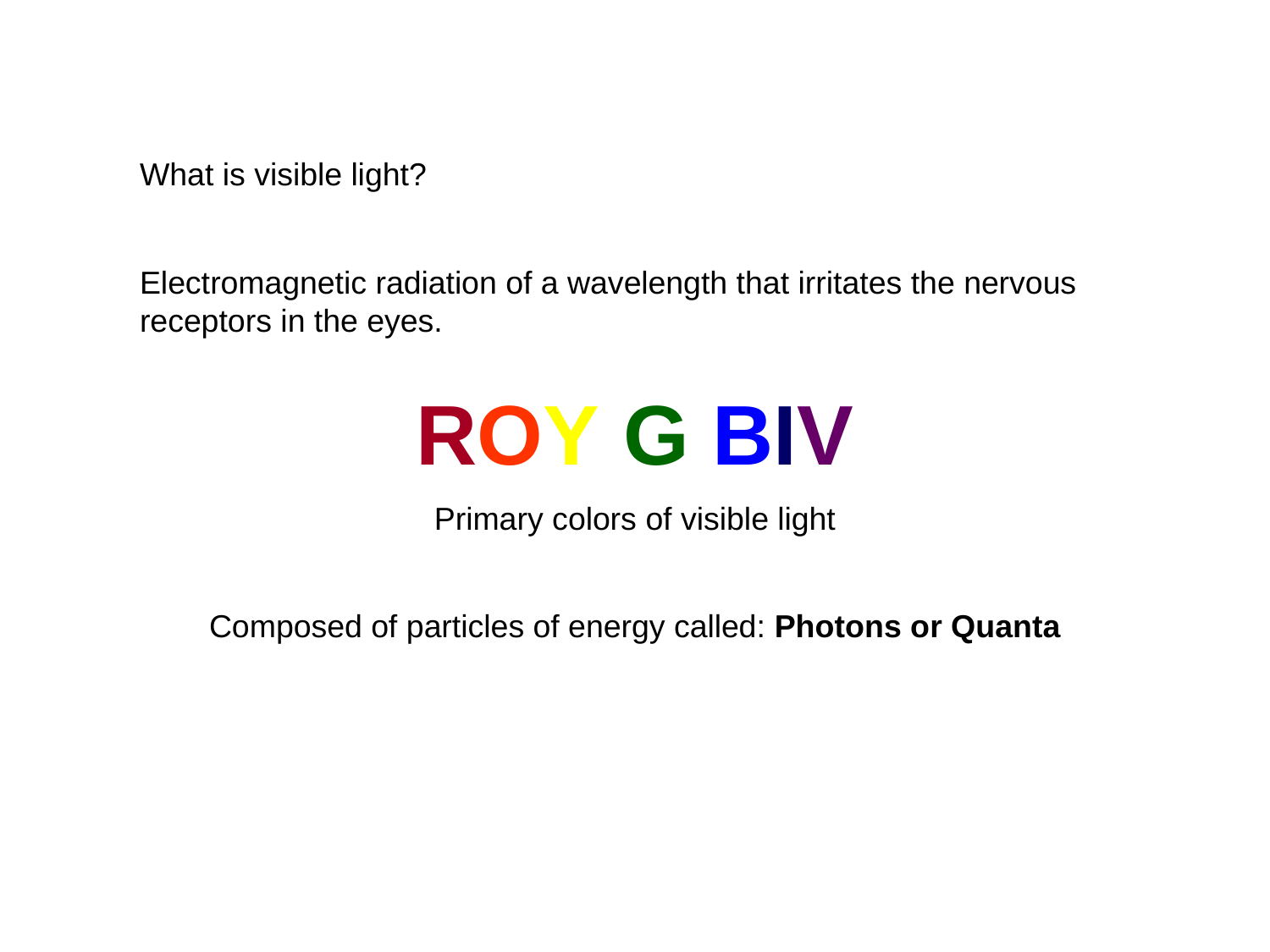

What is visible light?

Electromagnetic radiation of a wavelength that irritates the nervous receptors in the eyes.
ROY G BIV
Primary colors of visible light

Composed of particles of energy called: Photons or Quanta